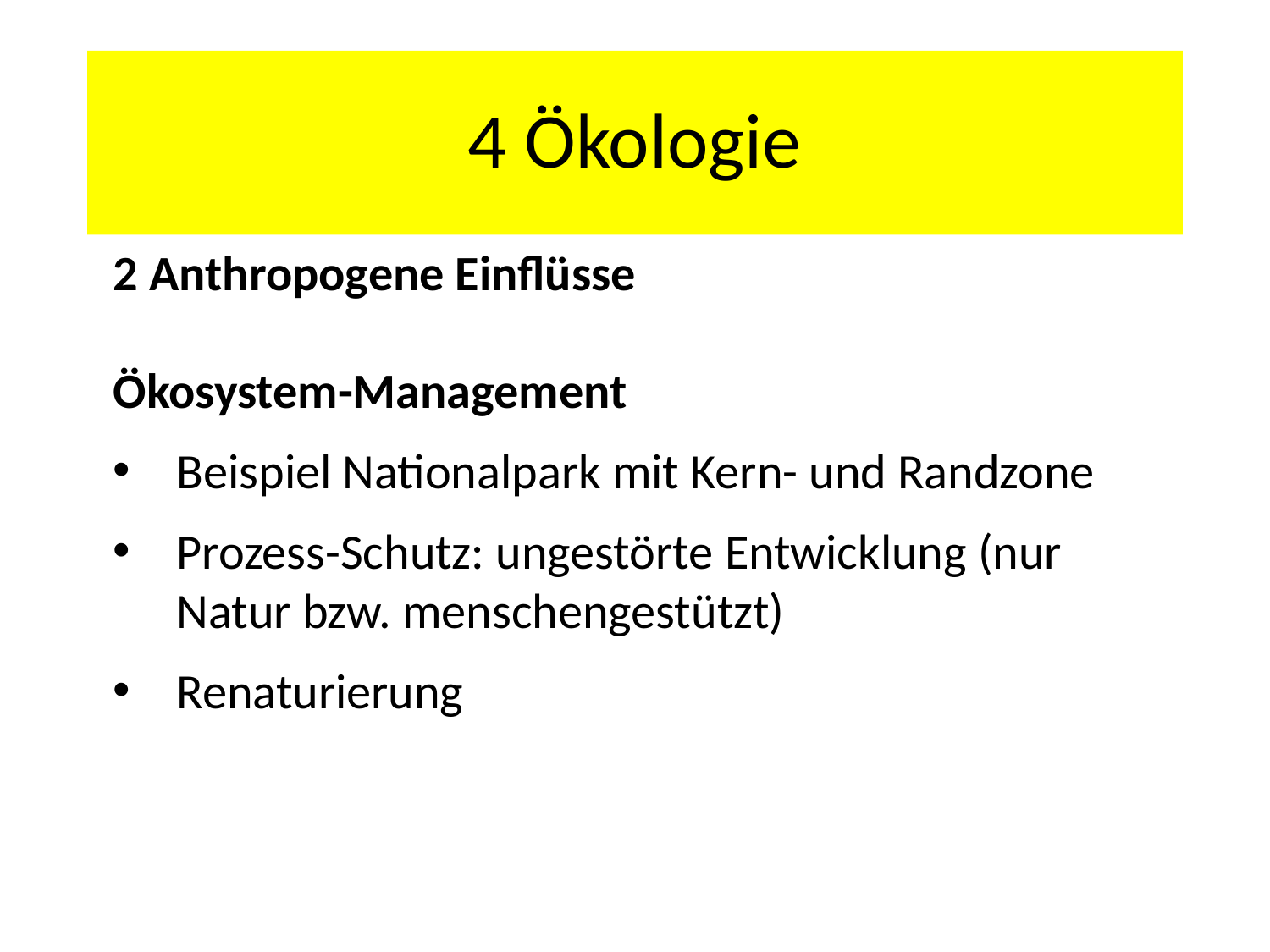

# 4 Ökologie
2 Anthropogene Einflüsse

Ökosystem-Management
Beispiel Nationalpark mit Kern- und Randzone
Prozess-Schutz: ungestörte Entwicklung (nur Natur bzw. menschengestützt)
Renaturierung